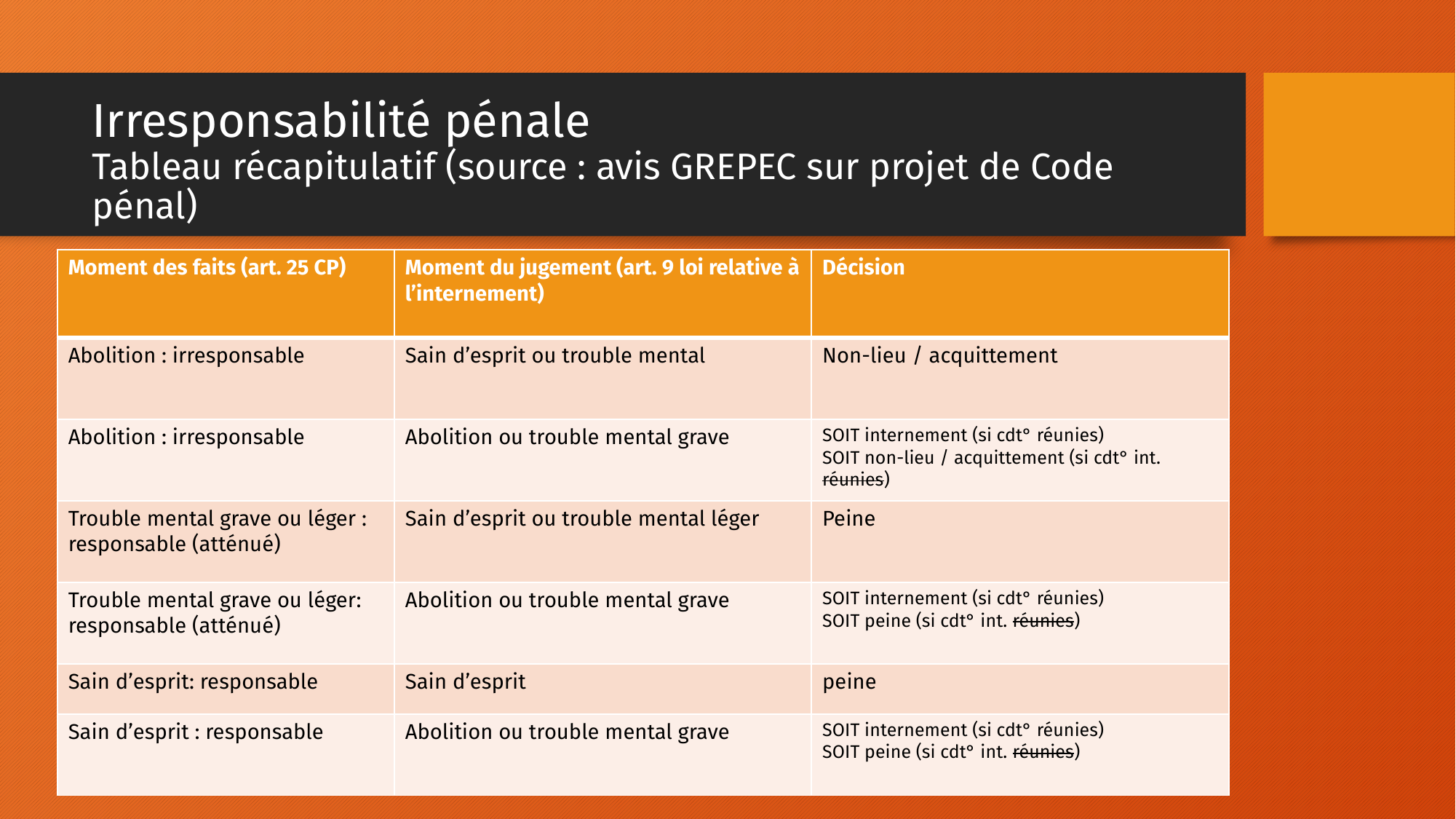

# Irresponsabilité pénale Tableau récapitulatif (source : avis GREPEC sur projet de Code pénal)
| Moment des faits (art. 25 CP) | Moment du jugement (art. 9 loi relative à l’internement) | Décision |
| --- | --- | --- |
| Abolition : irresponsable | Sain d’esprit ou trouble mental | Non-lieu / acquittement |
| Abolition : irresponsable | Abolition ou trouble mental grave | SOIT internement (si cdt° réunies) SOIT non-lieu / acquittement (si cdt° int. réunies) |
| Trouble mental grave ou léger : responsable (atténué) | Sain d’esprit ou trouble mental léger | Peine |
| Trouble mental grave ou léger: responsable (atténué) | Abolition ou trouble mental grave | SOIT internement (si cdt° réunies) SOIT peine (si cdt° int. réunies) |
| Sain d’esprit: responsable | Sain d’esprit | peine |
| Sain d’esprit : responsable | Abolition ou trouble mental grave | SOIT internement (si cdt° réunies) SOIT peine (si cdt° int. réunies) |